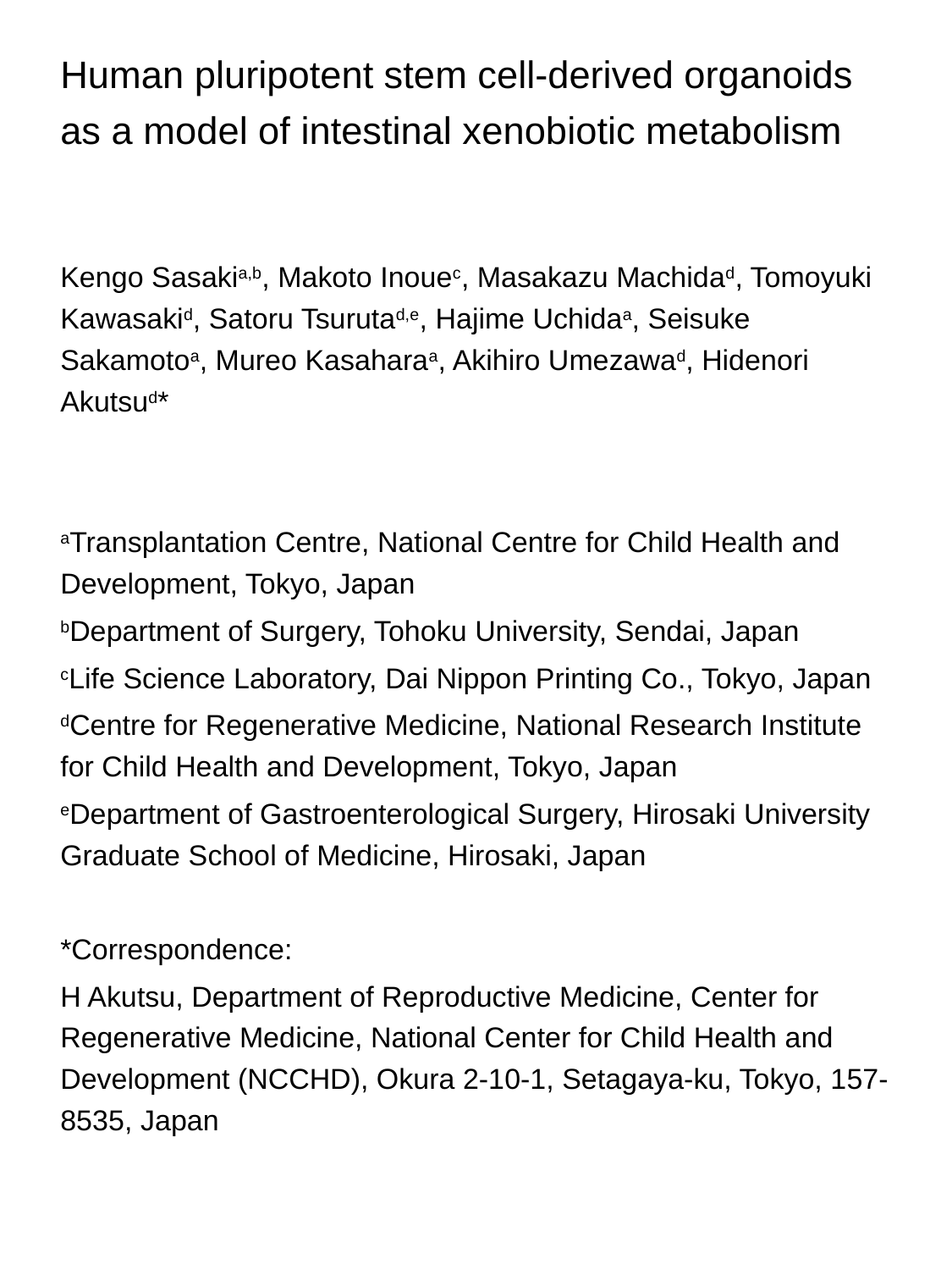

Human pluripotent stem cell-derived organoids as a model of intestinal xenobiotic metabolism

Kengo Sasakia,b, Makoto Inouec, Masakazu Machidad, Tomoyuki Kawasakid, Satoru Tsurutad,e, Hajime Uchidaa, Seisuke Sakamotoa, Mureo Kasaharaa, Akihiro Umezawad, Hidenori Akutsud*

aTransplantation Centre, National Centre for Child Health and Development, Tokyo, Japan
bDepartment of Surgery, Tohoku University, Sendai, Japan
cLife Science Laboratory, Dai Nippon Printing Co., Tokyo, Japan
dCentre for Regenerative Medicine, National Research Institute for Child Health and Development, Tokyo, Japan
eDepartment of Gastroenterological Surgery, Hirosaki University Graduate School of Medicine, Hirosaki, Japan

*Correspondence:
H Akutsu, Department of Reproductive Medicine, Center for Regenerative Medicine, National Center for Child Health and Development (NCCHD), Okura 2-10-1, Setagaya-ku, Tokyo, 157-8535, Japan